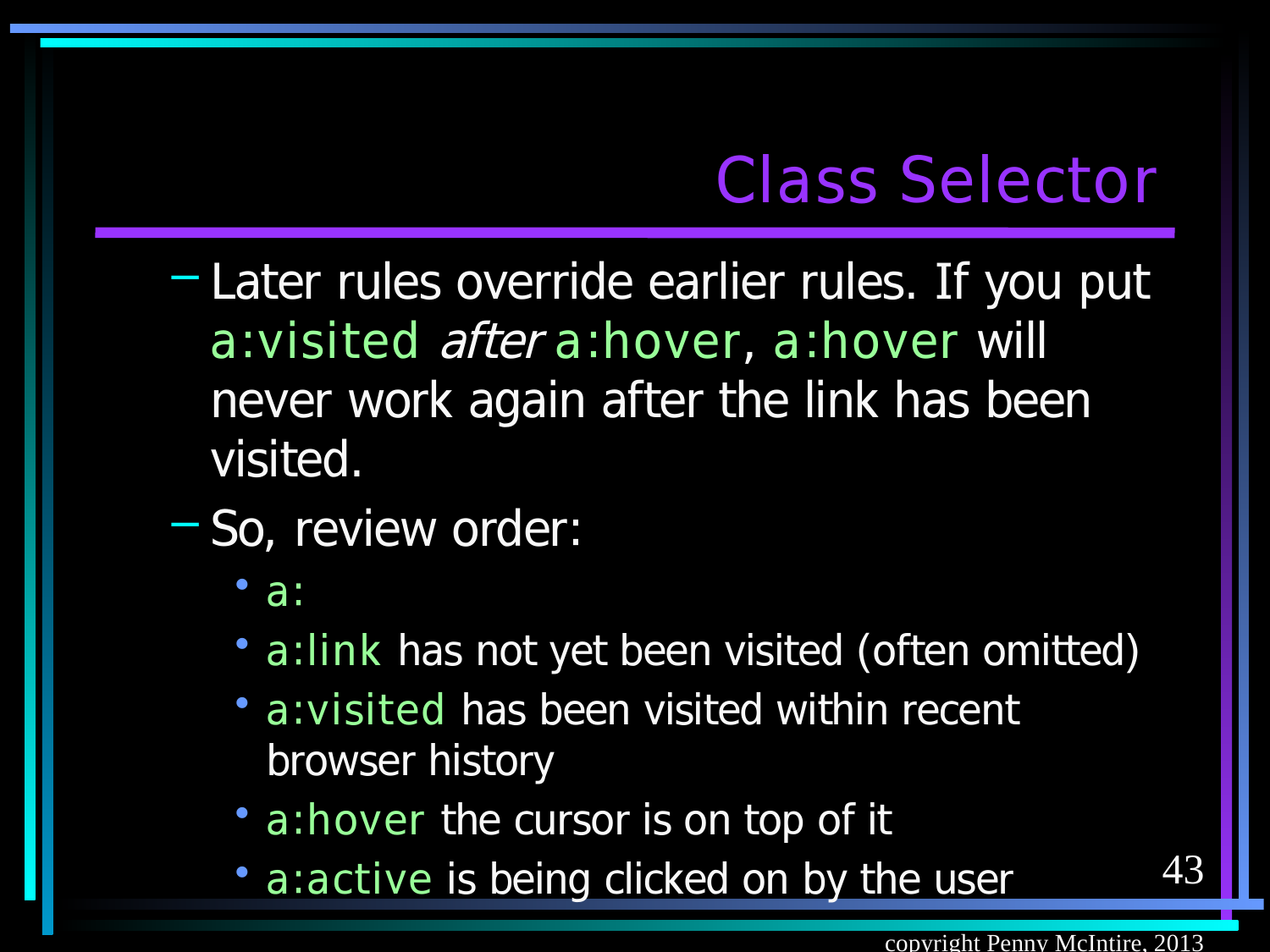

# Class Selector
Later rules override earlier rules. If you put a:visited after a:hover, a:hover will never work again after the link has been visited.
So, review order:
a:
a:link has not yet been visited (often omitted)
a:visited has been visited within recent browser history
a:hover the cursor is on top of it
a:active is being clicked on by the user
43
copyright Penny McIntire, 2013